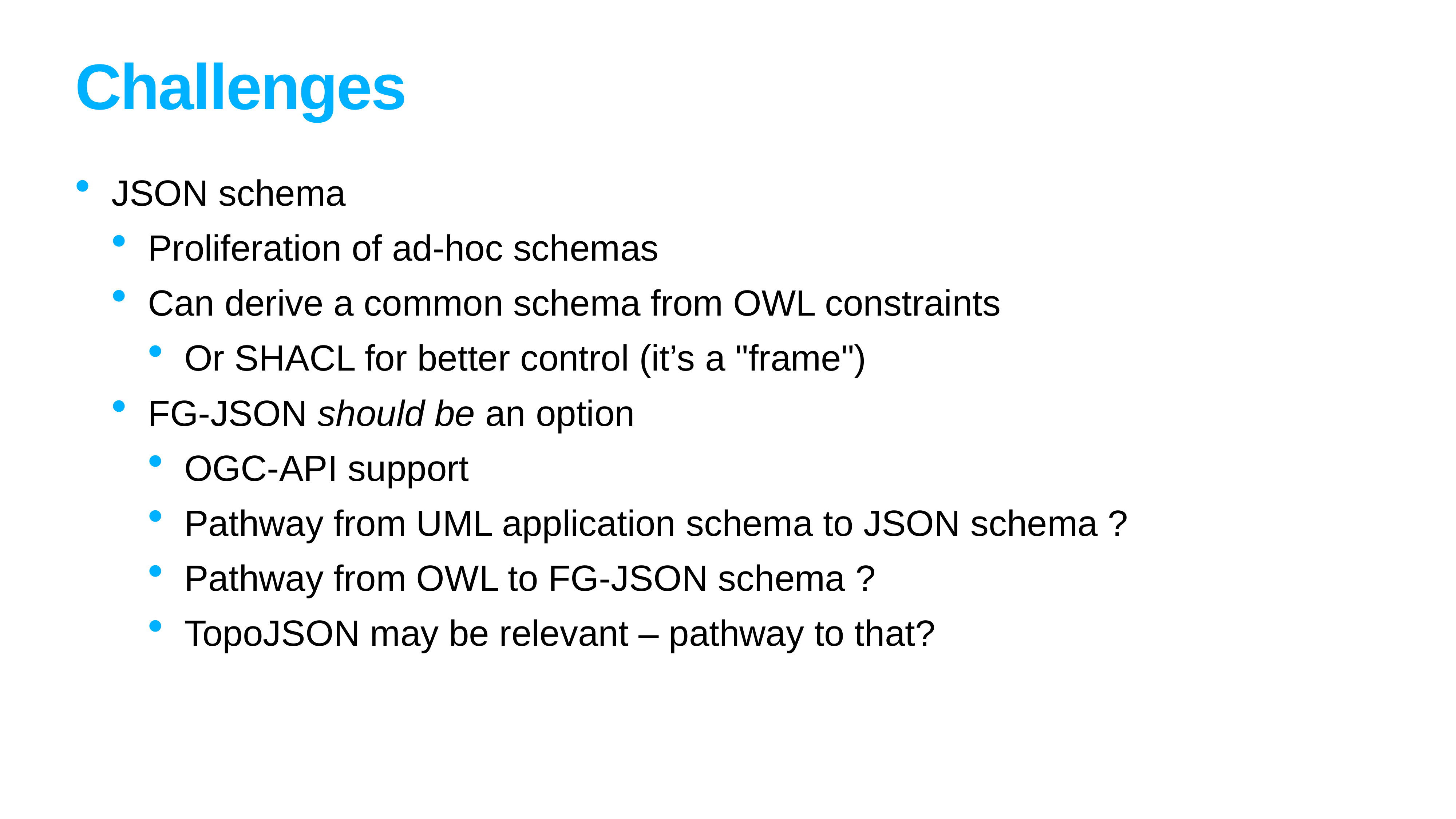

# Challenges
JSON schema
Proliferation of ad-hoc schemas
Can derive a common schema from OWL constraints
Or SHACL for better control (it’s a "frame")
FG-JSON should be an option
OGC-API support
Pathway from UML application schema to JSON schema ?
Pathway from OWL to FG-JSON schema ?
TopoJSON may be relevant – pathway to that?